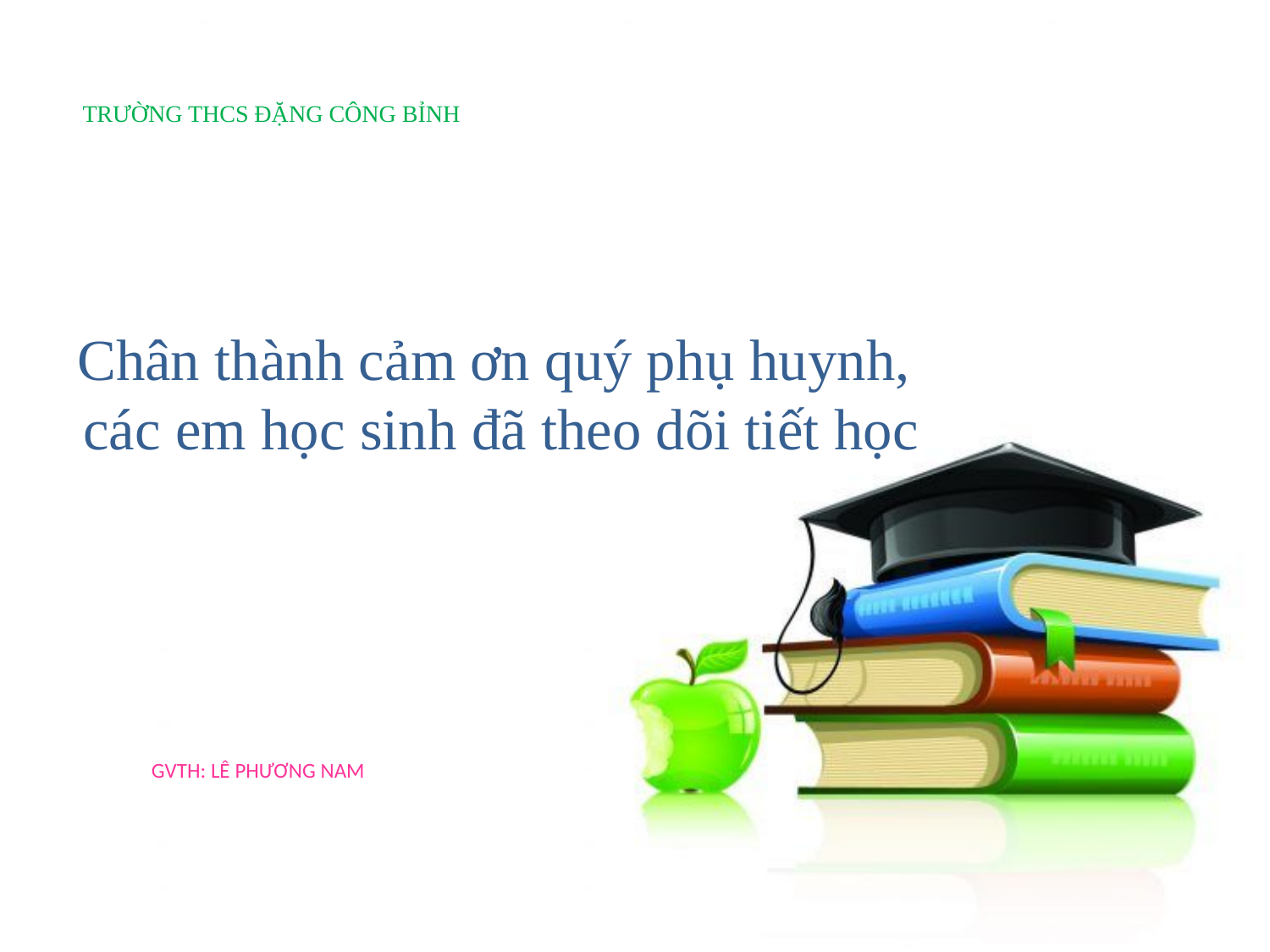

TRƯỜNG THCS ĐẶNG CÔNG BỈNH
Chân thành cảm ơn quý phụ huynh,
 các em học sinh đã theo dõi tiết học
GVTH: LÊ PHƯƠNG NAM